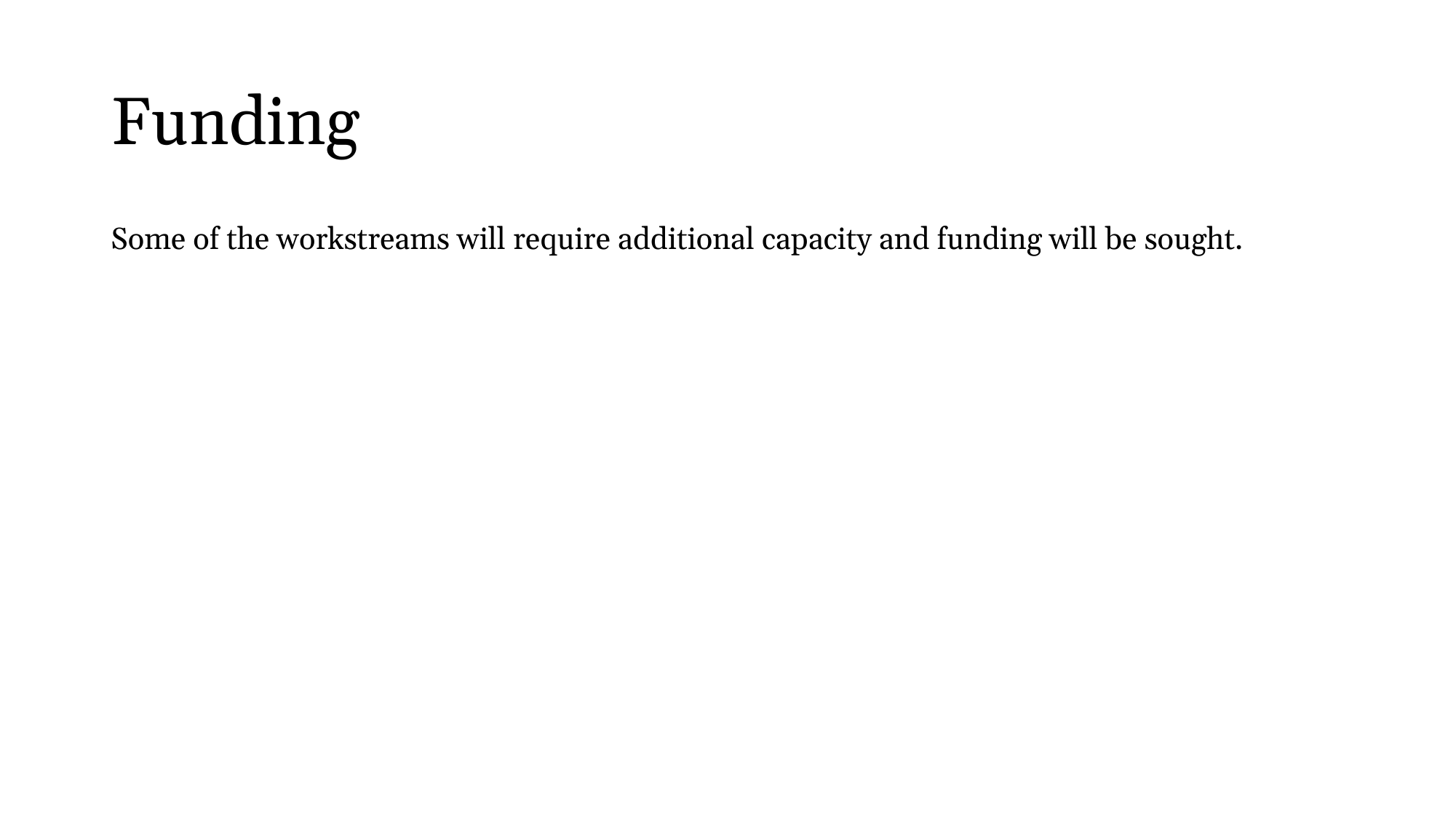

# Funding
Some of the workstreams will require additional capacity and funding will be sought.